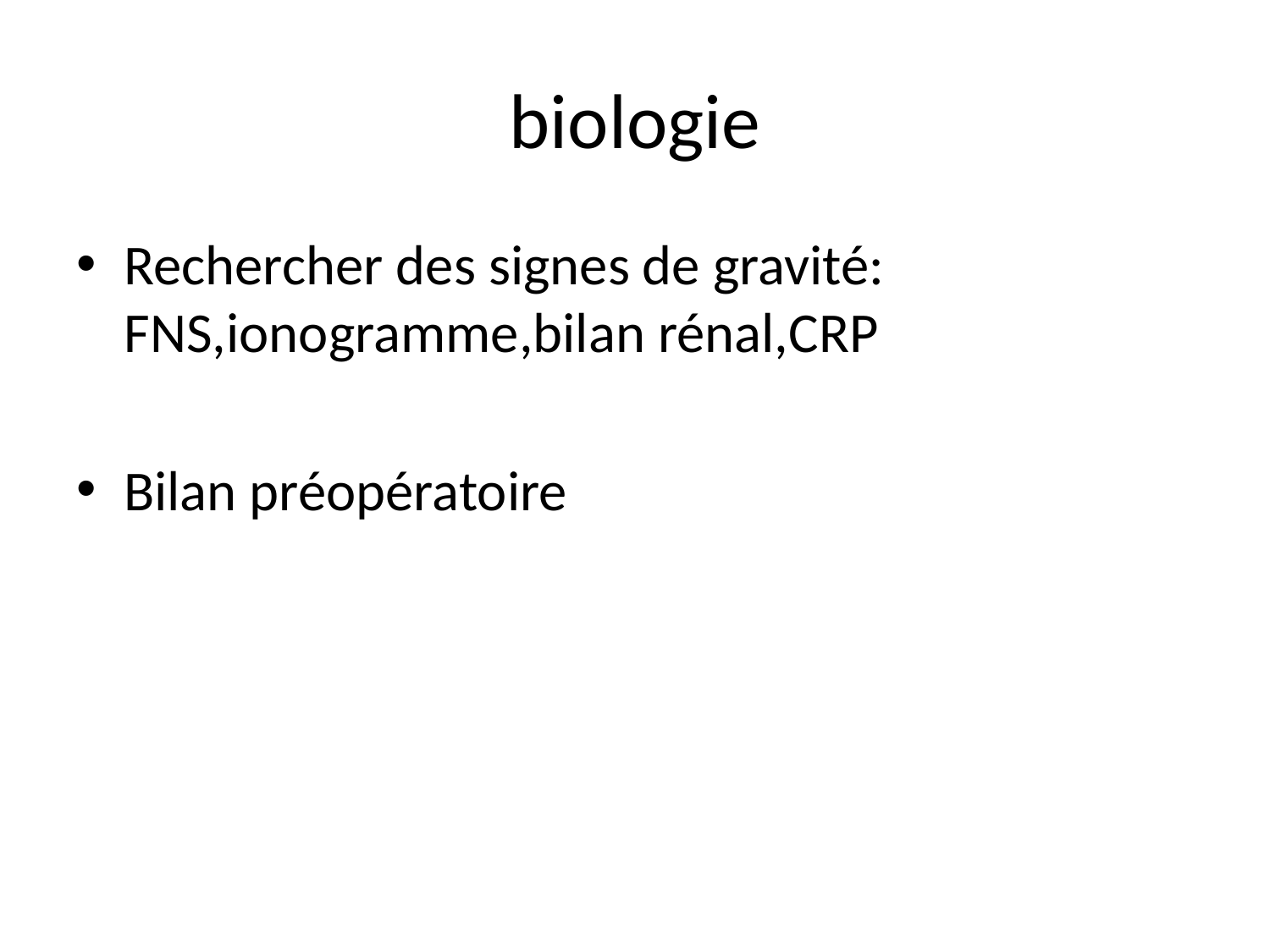

# biologie
Rechercher des signes de gravité: FNS,ionogramme,bilan rénal,CRP

Bilan préopératoire